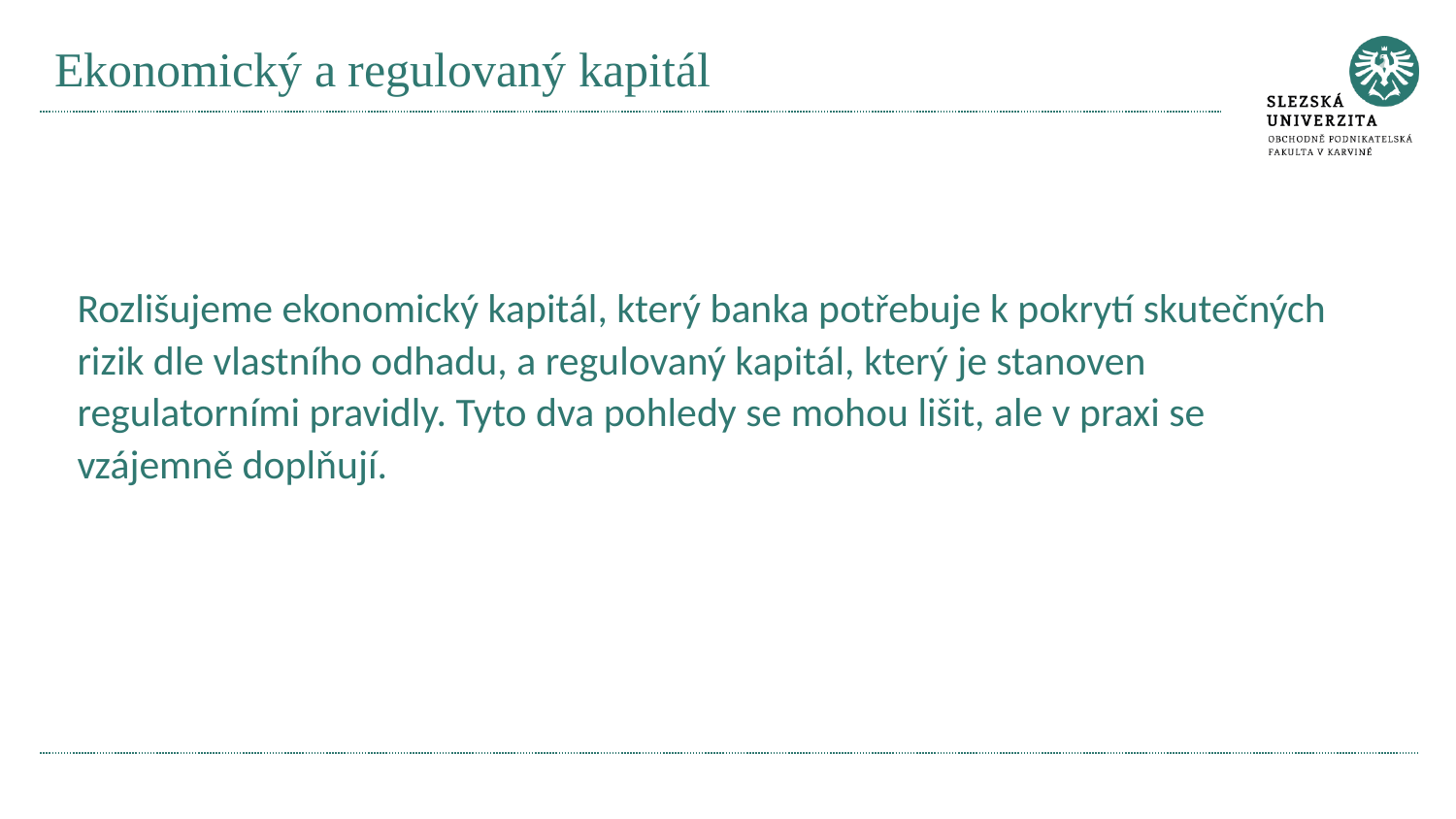

# Ekonomický a regulovaný kapitál
Rozlišujeme ekonomický kapitál, který banka potřebuje k pokrytí skutečných rizik dle vlastního odhadu, a regulovaný kapitál, který je stanoven regulatorními pravidly. Tyto dva pohledy se mohou lišit, ale v praxi se vzájemně doplňují.